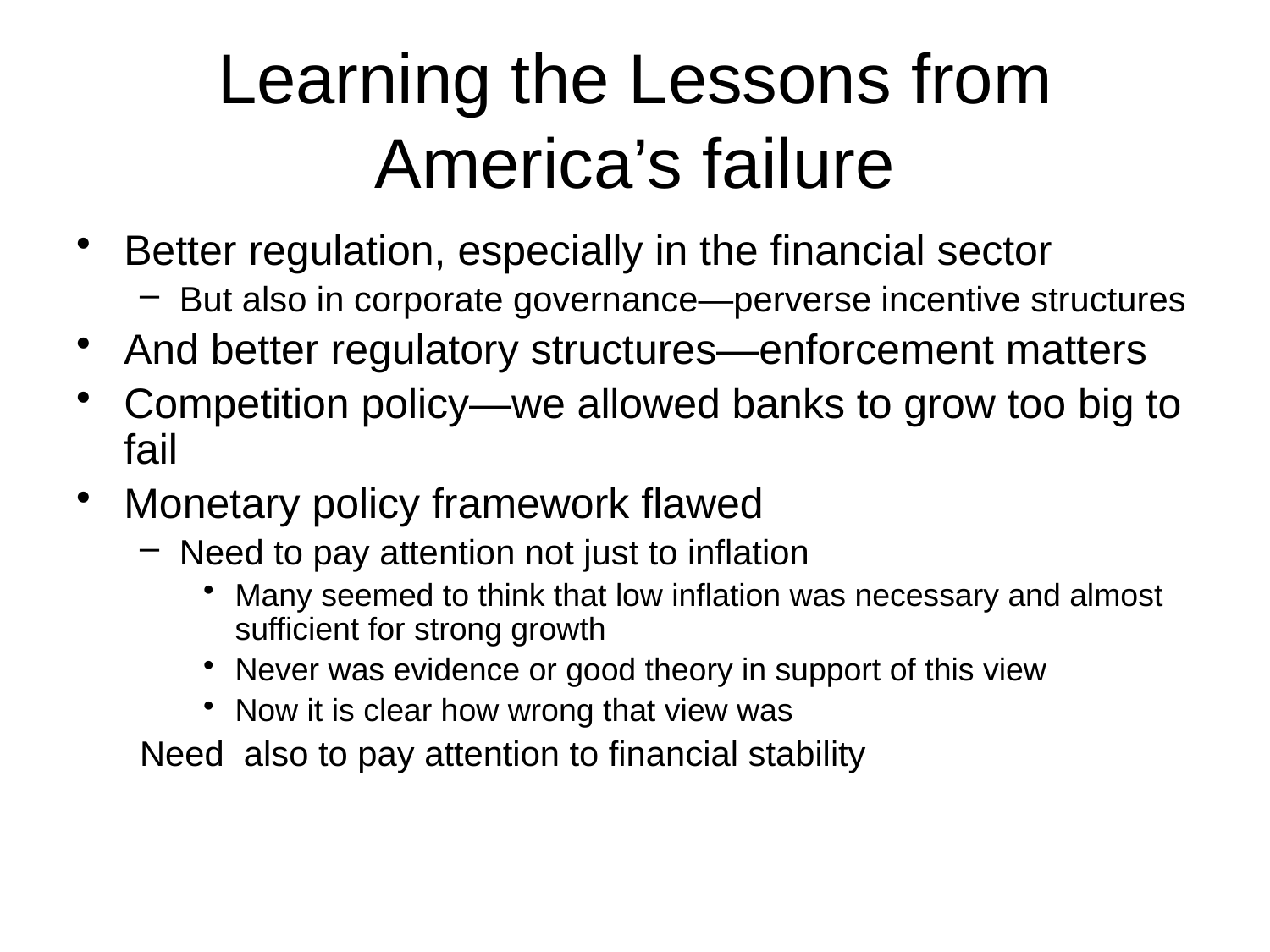

# Learning the Lessons from America’s failure
Better regulation, especially in the financial sector
But also in corporate governance—perverse incentive structures
And better regulatory structures—enforcement matters
Competition policy—we allowed banks to grow too big to fail
Monetary policy framework flawed
Need to pay attention not just to inflation
Many seemed to think that low inflation was necessary and almost sufficient for strong growth
Never was evidence or good theory in support of this view
Now it is clear how wrong that view was
Need  also to pay attention to financial stability